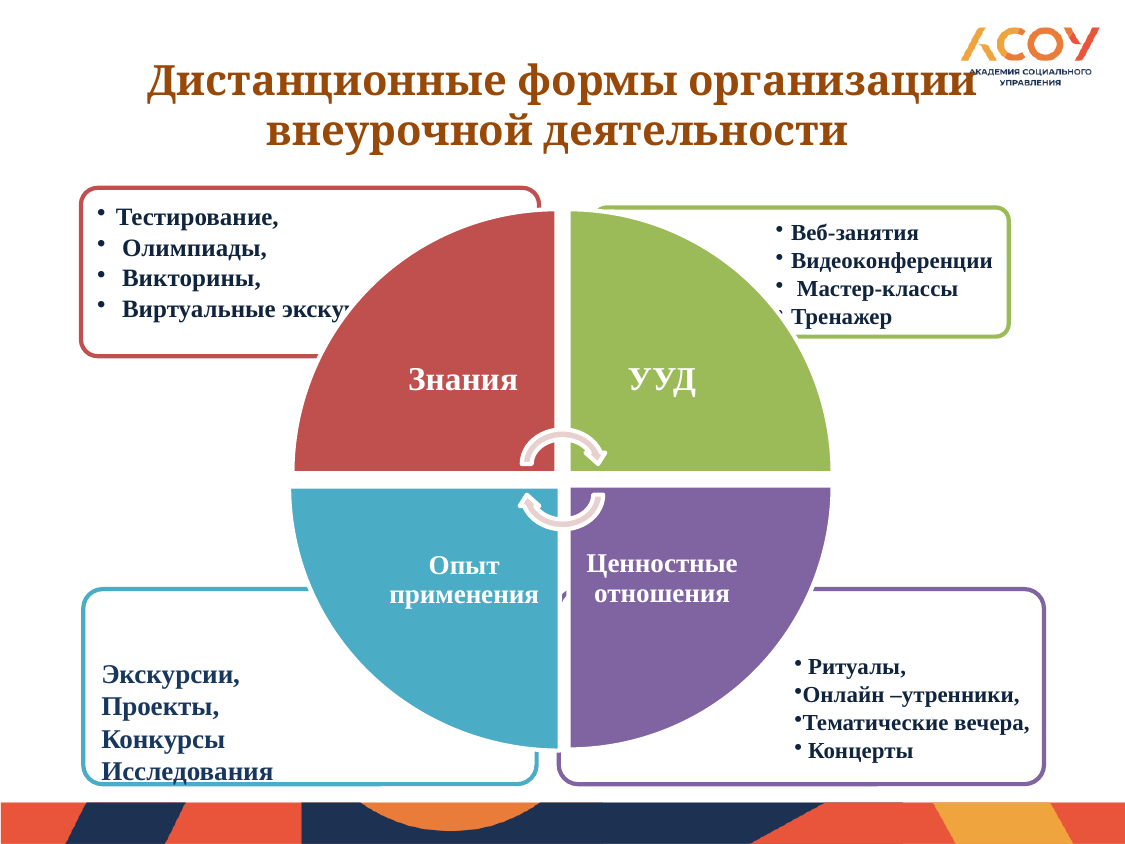

# Дистанционные формы организации внеурочной деятельности
 Ритуалы,
Онлайн –утренники,
Тематические вечера,
 Концерты
Экскурсии,
Проекты,
Конкурсы
Исследования

Веб-занятия
Видеоконференции
 Мастер-классы
Тренажер

Тестирование,
 Олимпиады,
 Викторины,
 Виртуальные экскурсии,
Знания
УУД
Ценностные отношения
Опыт применения